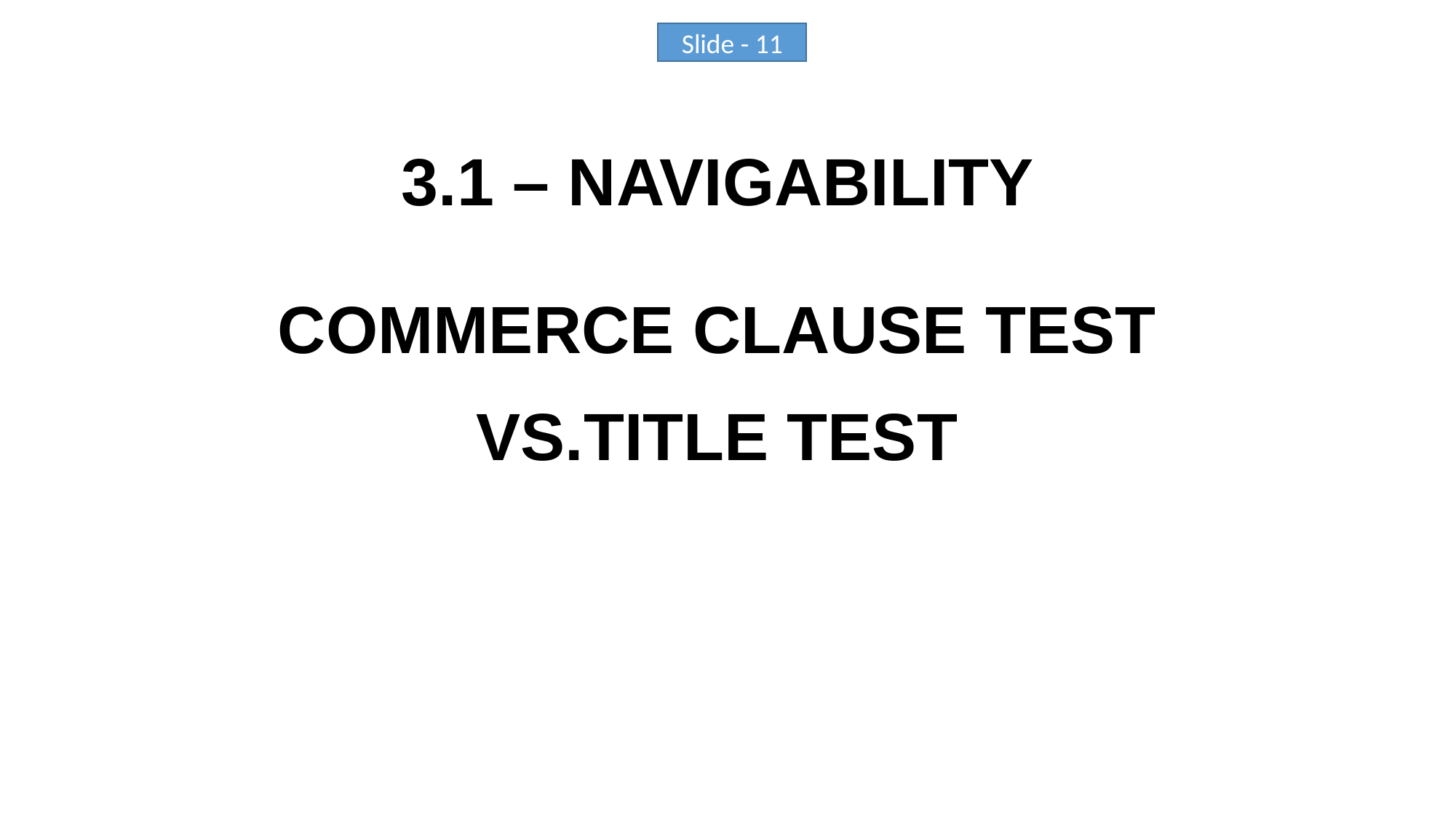

3.1 – NAVIGABILITY

COMMERCE CLAUSE TEST
VS.TITLE TEST
Slide - 11